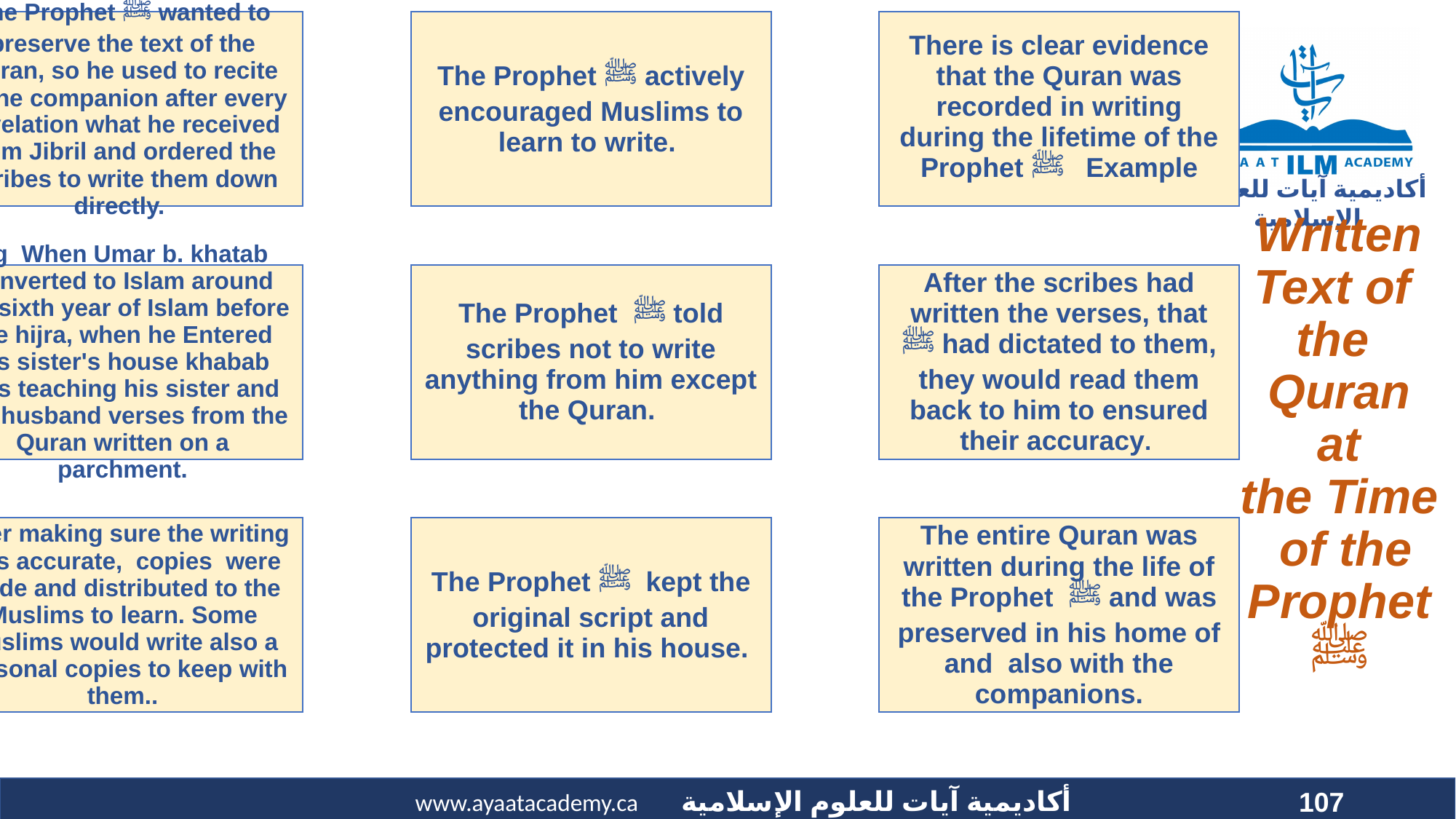

The Prophet ﷺ actively encouraged Muslims to learn to write.
There is clear evidence that the Quran was recorded in writing during the lifetime of the Prophet ﷺ   Example
The Prophet  ﷺ told scribes not to write anything from him except the Quran.
The Prophet ﷺ  kept the original script and protected it in his house.
# Written Text of the Quran at the Time of the Prophet ﷺ
107